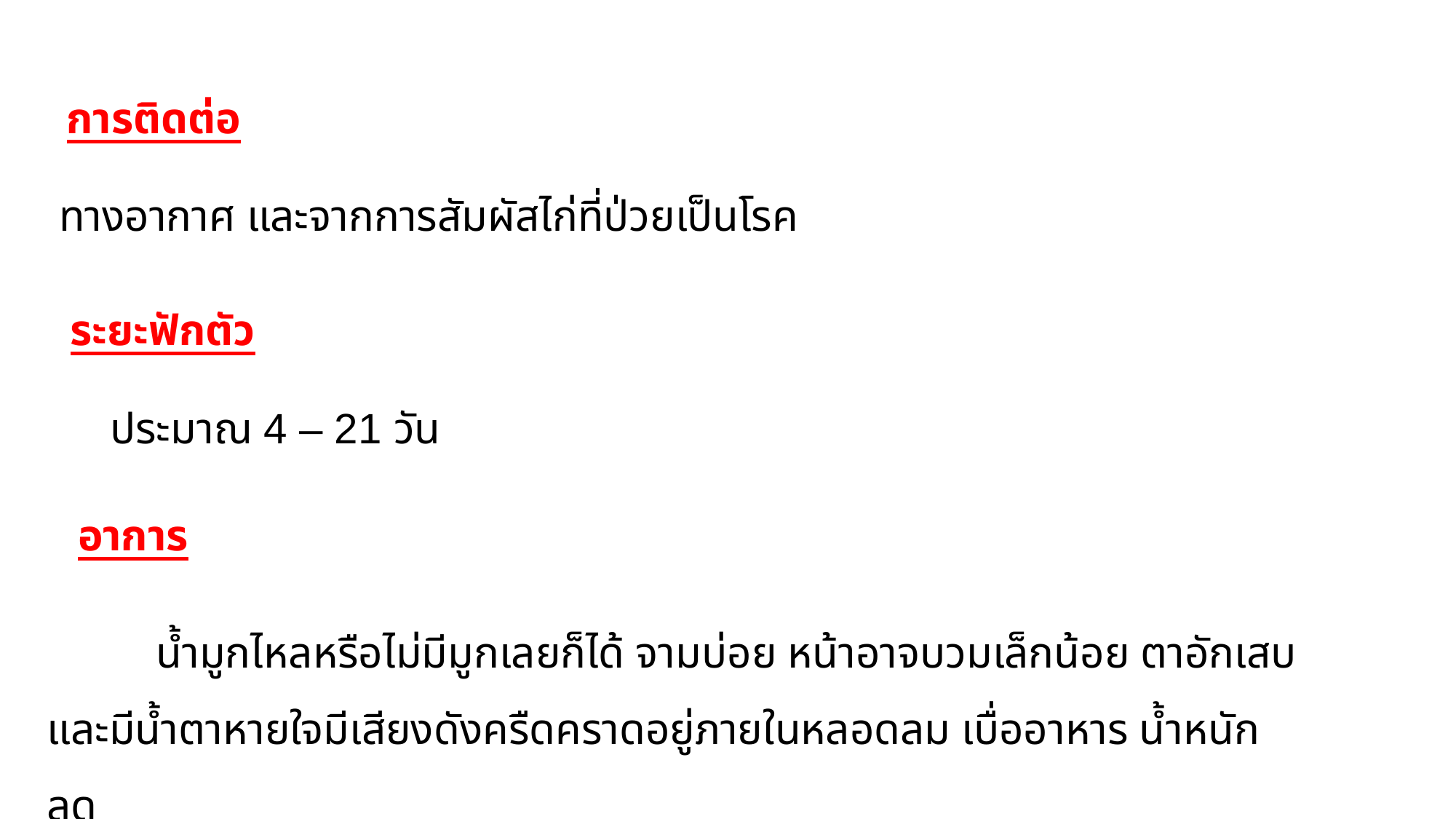

การติดต่อ
ทางอากาศ และจากการสัมผัสไก่ที่ป่วยเป็นโรค
ระยะฟักตัว
ประมาณ 4 – 21 วัน
อาการ
	น้ำมูกไหลหรือไม่มีมูกเลยก็ได้ จามบ่อย หน้าอาจบวมเล็กน้อย ตาอักเสบและมีน้ำตาหายใจมีเสียงดังครืดคราดอยู่ภายในหลอดลม เบื่ออาหาร น้ำหนักลด